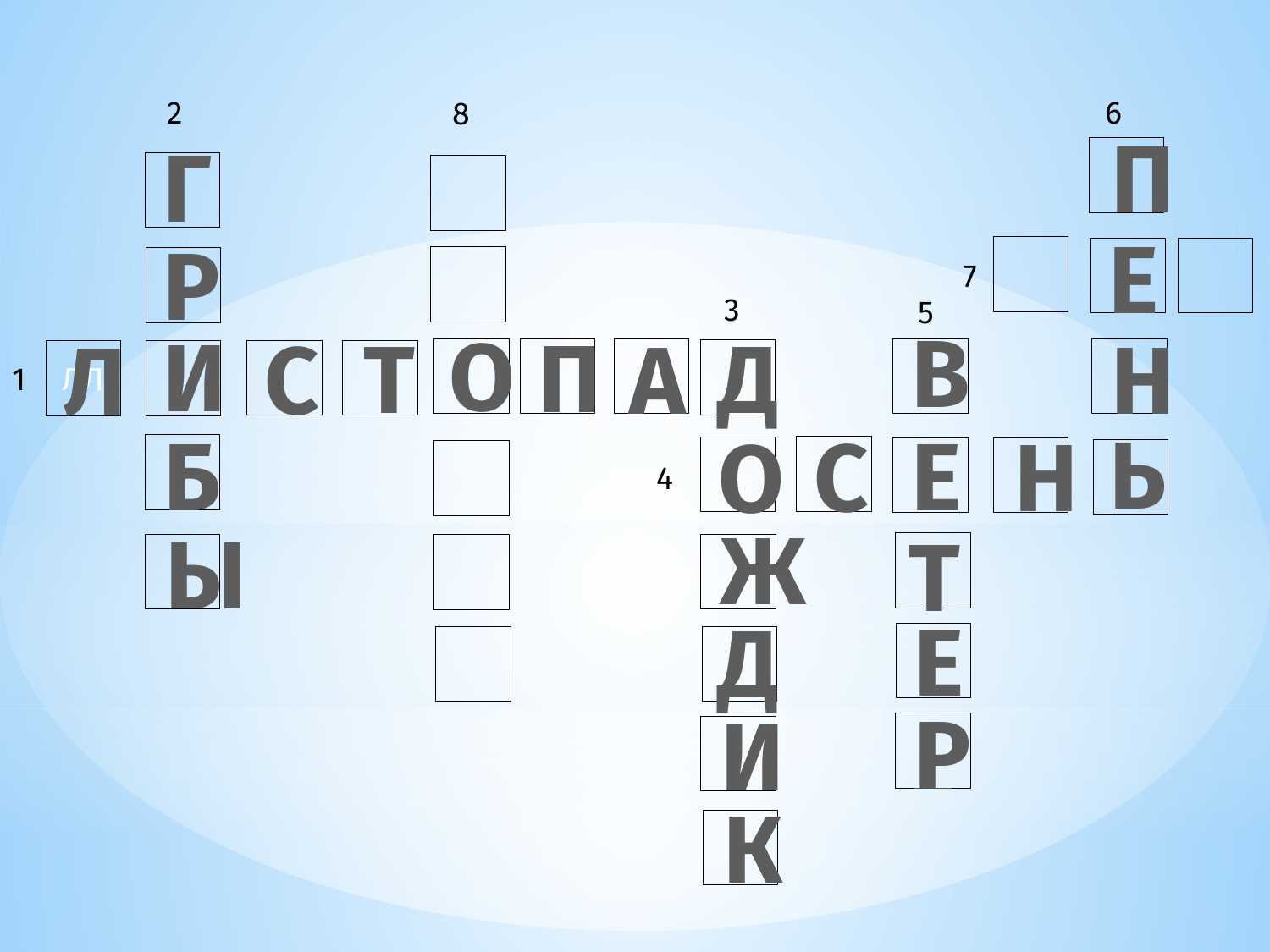

2
6
8
П
Г

Е
Р

7
3
5
В
О
И
П
Т
Д
С
Н
А
Л

ЛЛ
1
Ь
Б
Е
С
Н
О

4
Ж
Ы
Т

Е
Д

Р
И

К